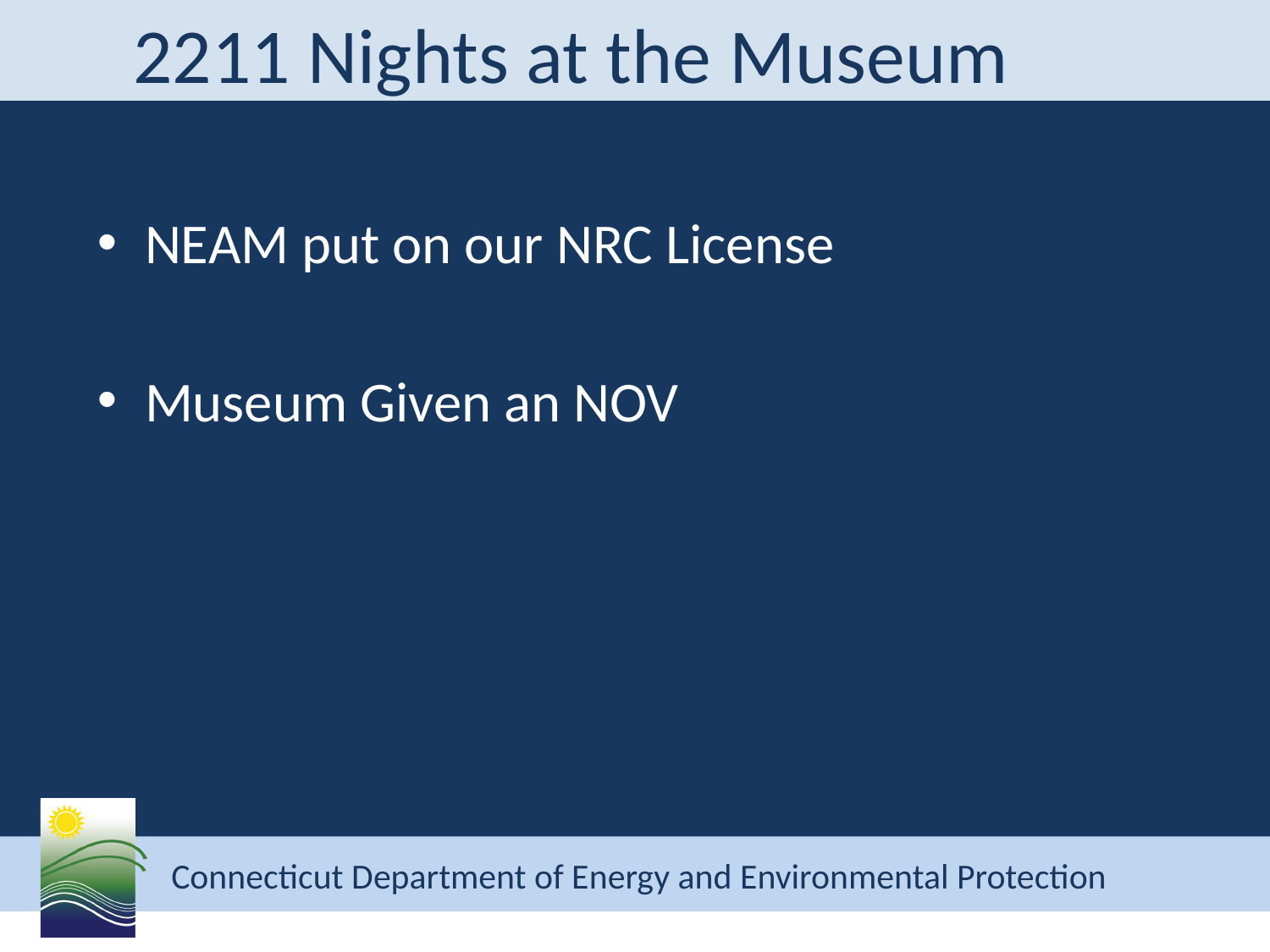

# 2211 Nights at the Museum
NEAM put on our NRC License

Museum Given an NOV